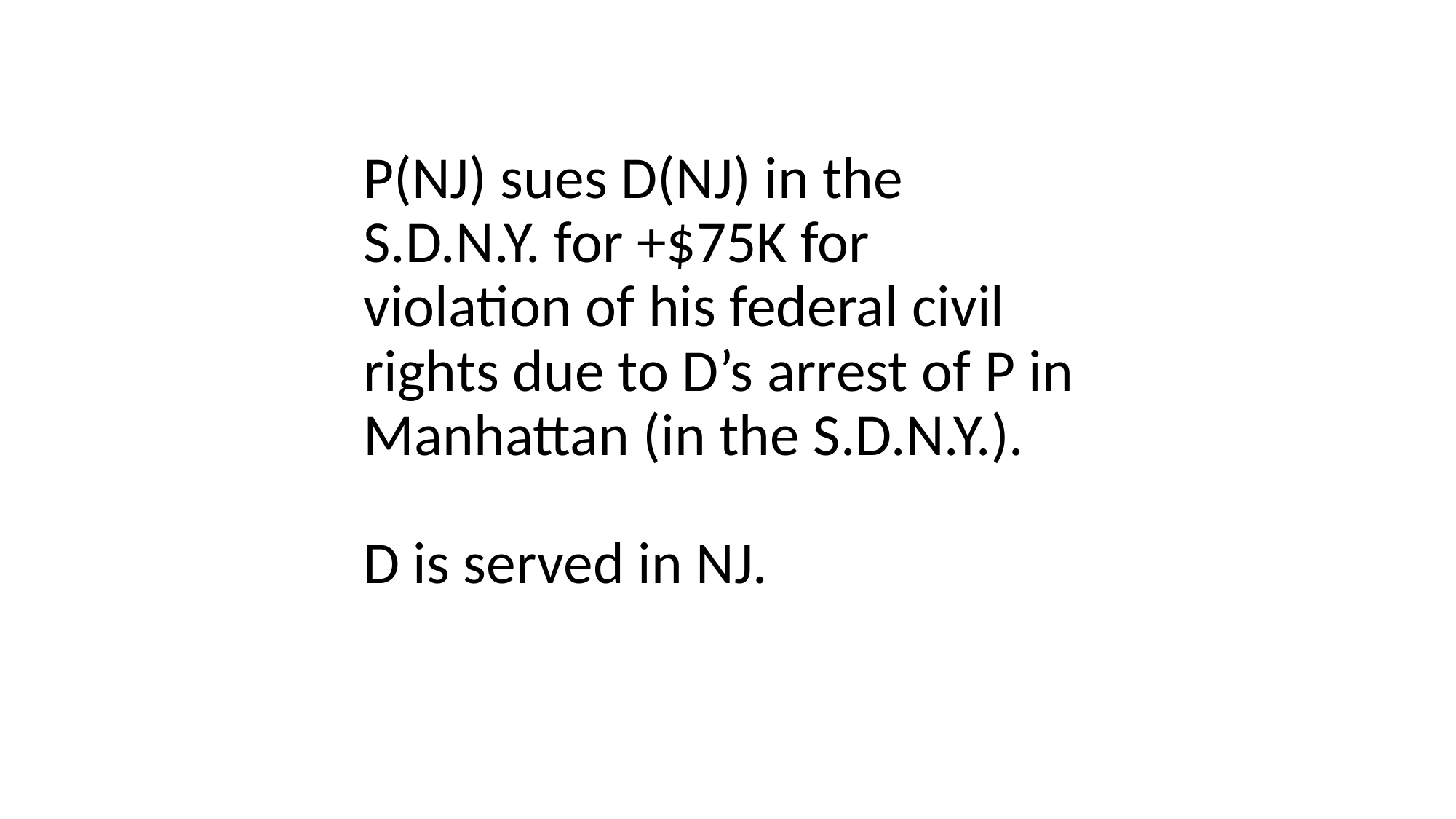

# P(NJ) sues D(NJ) in the S.D.N.Y. for +$75K for violation of his federal civil rights due to D’s arrest of P in Manhattan (in the S.D.N.Y.). D is served in NJ.